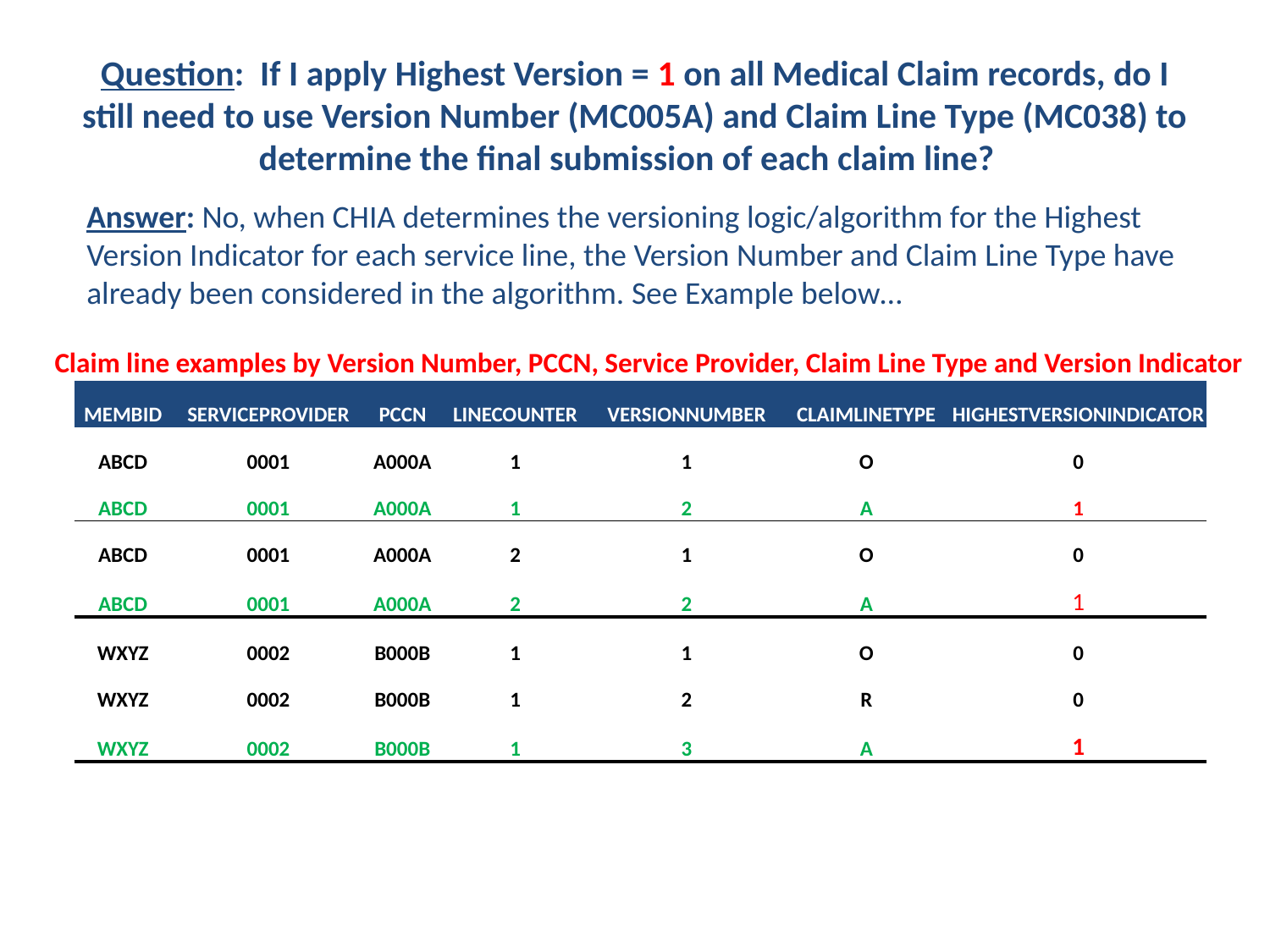

# Question:  If I apply Highest Version = 1 on all Medical Claim records, do I still need to use Version Number (MC005A) and Claim Line Type (MC038) to determine the final submission of each claim line?
Answer: No, when CHIA determines the versioning logic/algorithm for the Highest Version Indicator for each service line, the Version Number and Claim Line Type have already been considered in the algorithm. See Example below…
Claim line examples by Version Number, PCCN, Service Provider, Claim Line Type and Version Indicator
| MEMBID | SERVICEPROVIDER | PCCN | LINECOUNTER | VERSIONNUMBER | CLAIMLINETYPE | HIGHESTVERSIONINDICATOR |
| --- | --- | --- | --- | --- | --- | --- |
| ABCD | 0001 | A000A | 1 | 1 | O | 0 |
| ABCD | 0001 | A000A | 1 | 2 | A | 1 |
| ABCD | 0001 | A000A | 2 | 1 | O | 0 |
| ABCD | 0001 | A000A | 2 | 2 | A | 1 |
| WXYZ | 0002 | B000B | 1 | 1 | O | 0 |
| WXYZ | 0002 | B000B | 1 | 2 | R | 0 |
| WXYZ | 0002 | B000B | 1 | 3 | A | 1 |